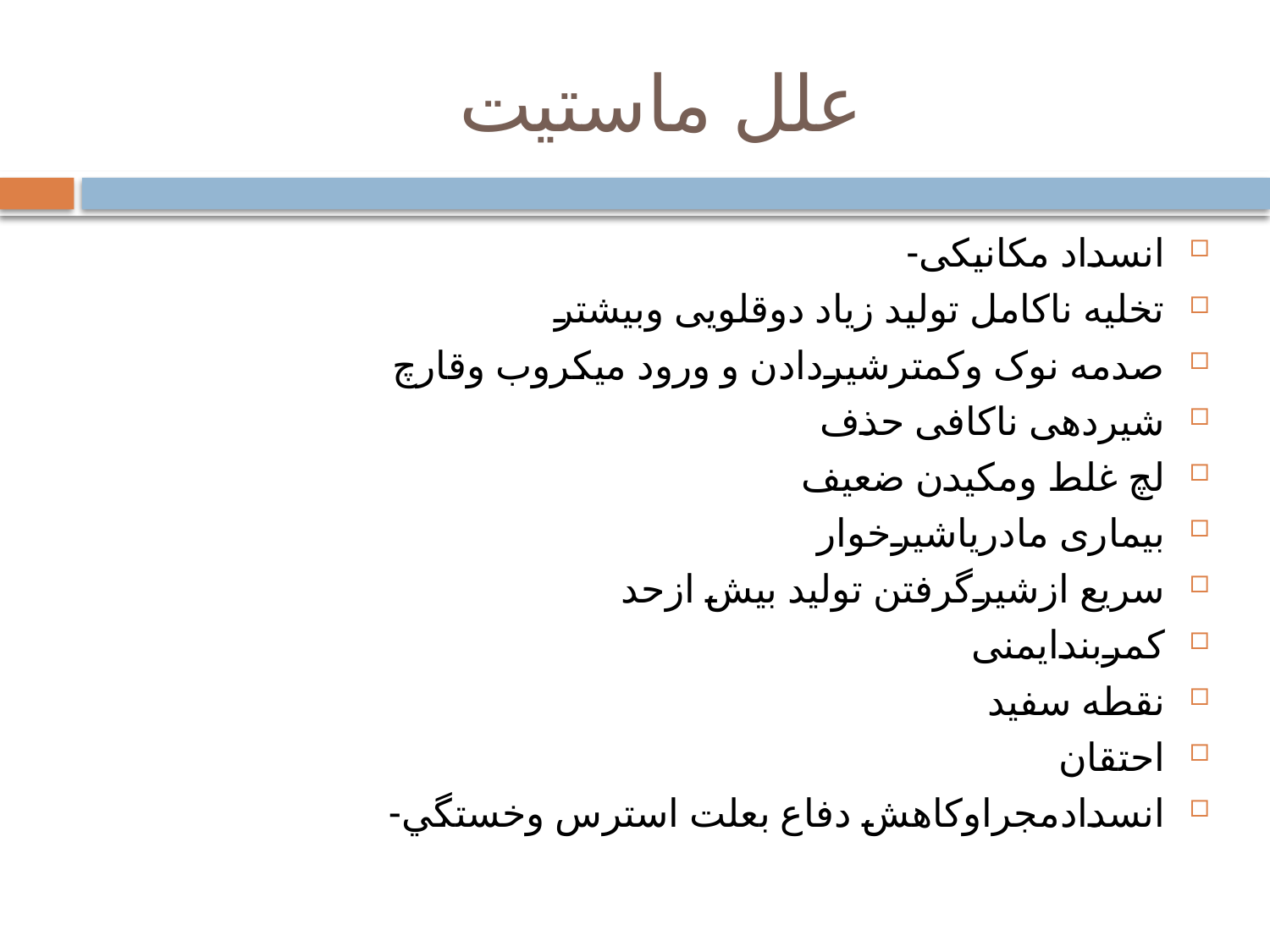

# علل ماستیت
انسداد مکانیکی-
تخلیه ناکامل تولید زیاد دوقلویی وبیشتر
صدمه نوک وکمترشیردادن و ورود میکروب وقارچ
شیردهی ناکافی حذف
لچ غلط ومکیدن ضعیف
بیماری مادریاشیرخوار
سریع ازشیرگرفتن تولید بیش ازحد
کمربندایمنی
نقطه سفید
احتقان
انسدادمجراوكاهش دفاع بعلت استرس وخستگي-